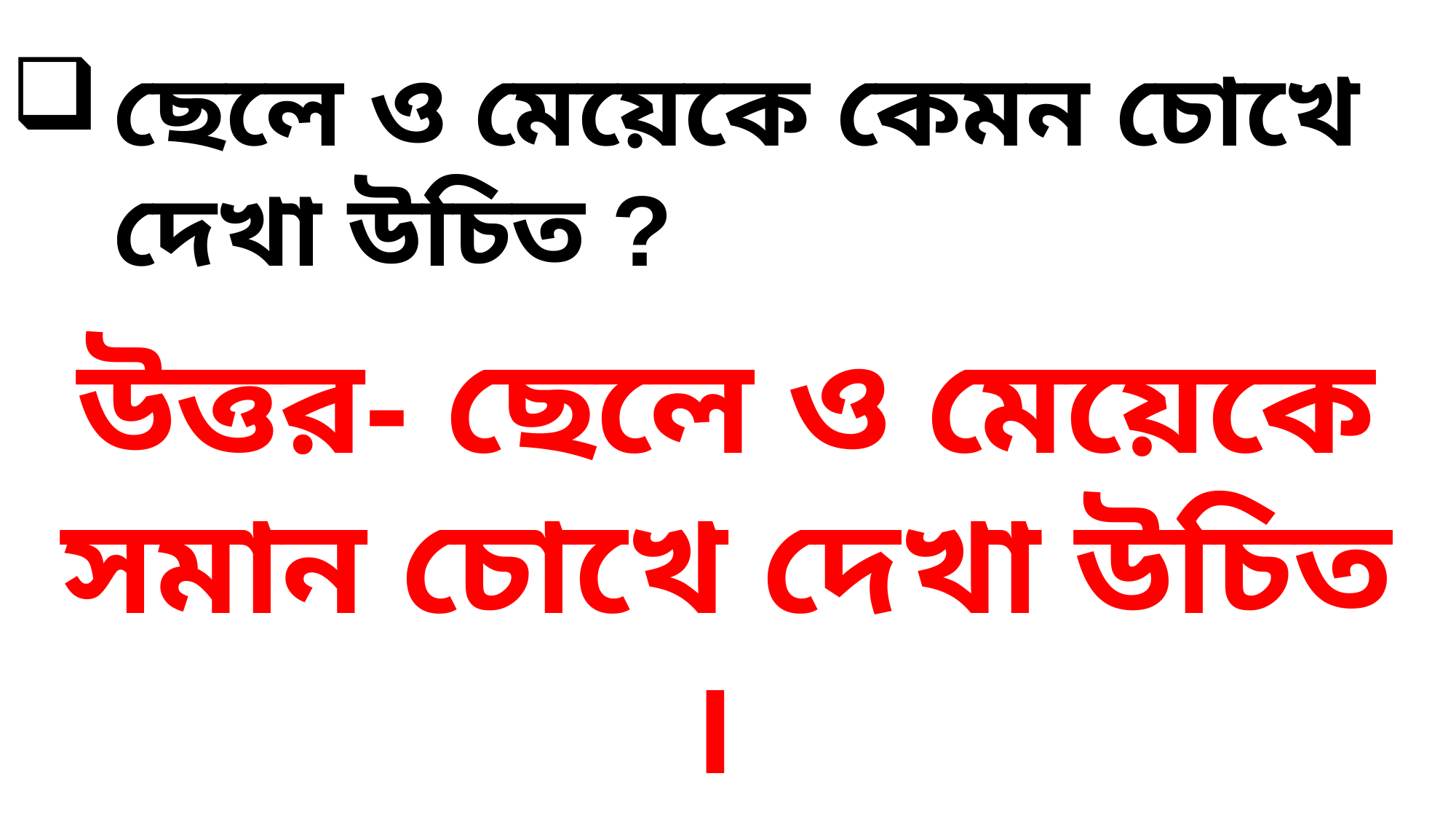

ছেলে ও মেয়েকে কেমন চোখে দেখা উচিত ?
উত্তর- ছেলে ও মেয়েকে সমান চোখে দেখা উচিত ।